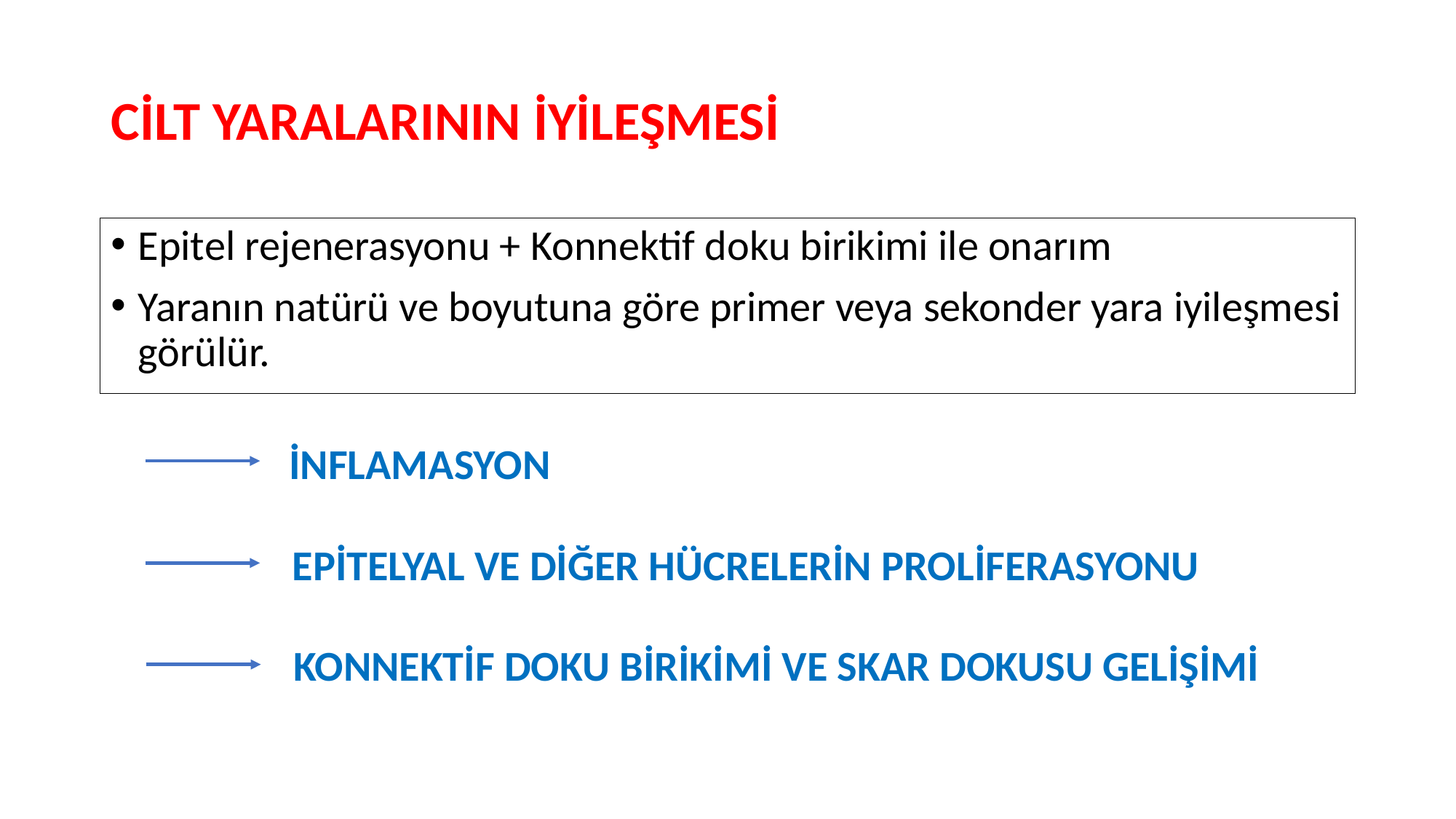

# CİLT YARALARININ İYİLEŞMESİ
Epitel rejenerasyonu + Konnektif doku birikimi ile onarım
Yaranın natürü ve boyutuna göre primer veya sekonder yara iyileşmesi görülür.

İNFLAMASYON
EPİTELYAL VE DİĞER HÜCRELERİN PROLİFERASYONU
KONNEKTİF DOKU BİRİKİMİ VE SKAR DOKUSU GELİŞİMİ